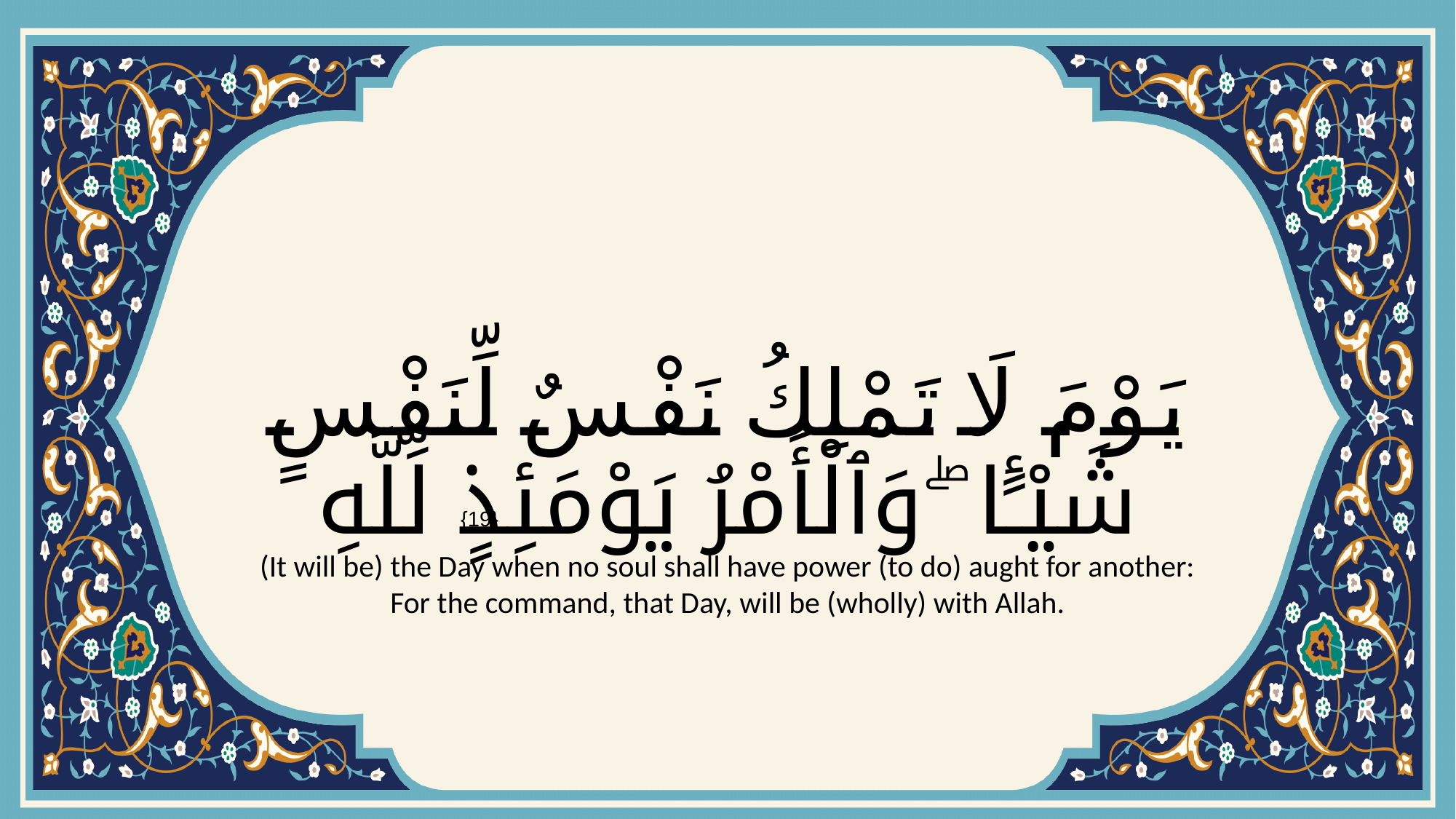

# يَوْمَ لَا تَمْلِكُ نَفْسٌ لِّنَفْسٍ شَيْـًٔا ۖ وَٱلْأَمْرُ يَوْمَئِذٍ لِّلَّهِ
{19}
(It will be) the Day when no soul shall have power (to do) aught for another: For the command, that Day, will be (wholly) with Allah.